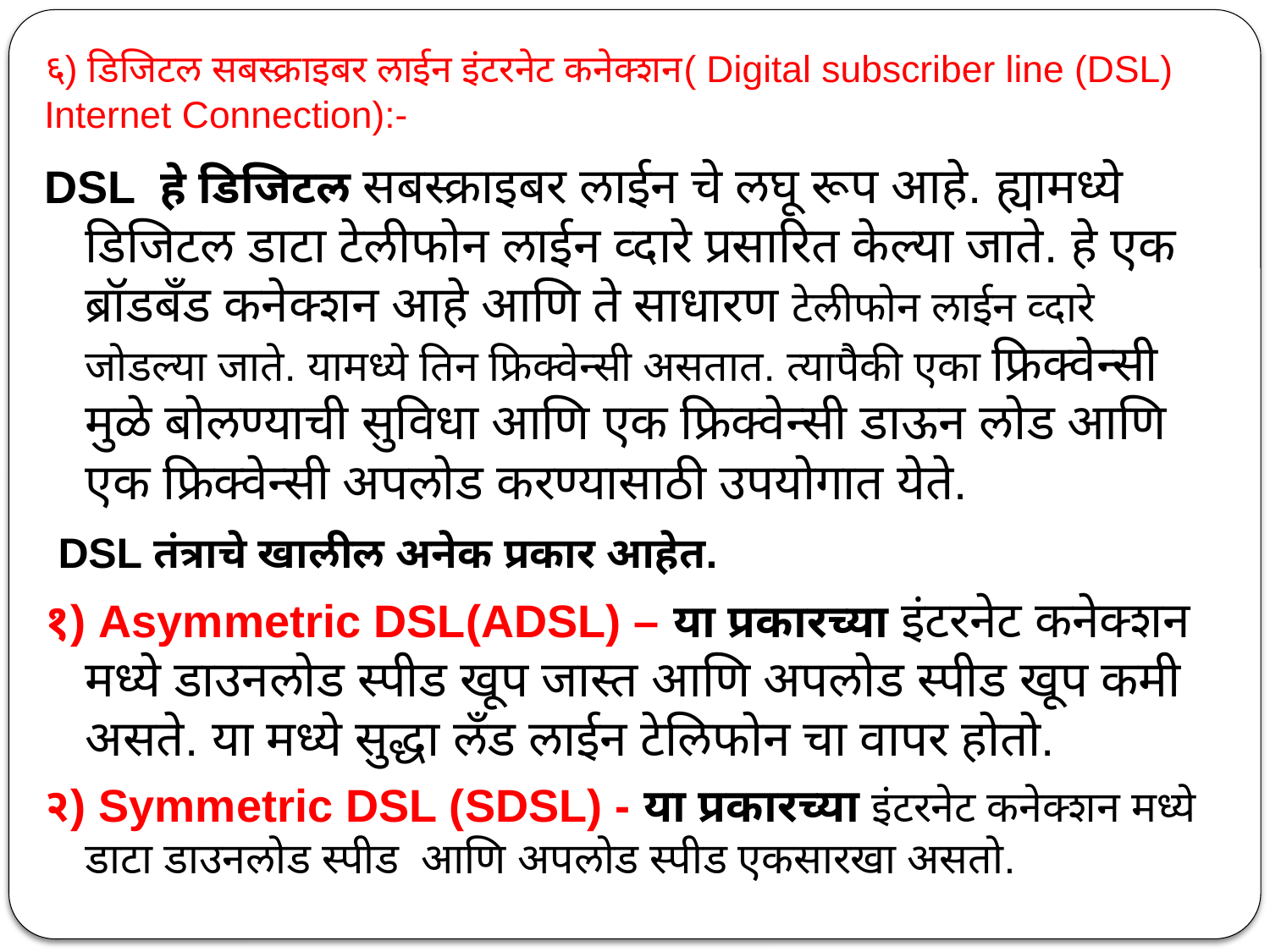

# ६) डिजिटल सबस्क्राइबर लाईन इंटरनेट कनेक्शन( Digital subscriber line (DSL) Internet Connection):-
DSL  हे डिजिटल सबस्क्राइबर लाईन चे लघू रूप आहे. ह्यामध्ये डिजिटल डाटा टेलीफोन लाईन व्दारे प्रसारित केल्या जाते. हे एक ब्रॉडबँड कनेक्शन आहे आणि ते साधारण टेलीफोन लाईन व्दारे  जोडल्या जाते. यामध्ये तिन फ्रिक्वेन्सी असतात. त्यापैकी एका फ्रिक्वेन्सी मुळे बोलण्याची सुविधा आणि एक फ्रिक्वेन्सी डाऊन लोड आणि एक फ्रिक्वेन्सी अपलोड करण्यासाठी उपयोगात येते.
 DSL तंत्राचे खालील अनेक प्रकार आहेत.
१) Asymmetric DSL(ADSL) – या प्रकारच्या इंटरनेट कनेक्शन मध्ये डाउनलोड स्पीड खूप जास्त आणि अपलोड स्पीड खूप कमी असते. या मध्ये सुद्धा लँड लाईन टेलिफोन चा वापर होतो.
२) Symmetric DSL (SDSL) - या प्रकारच्या इंटरनेट कनेक्शन मध्ये डाटा डाउनलोड स्पीड  आणि अपलोड स्पीड एकसारखा असतो.